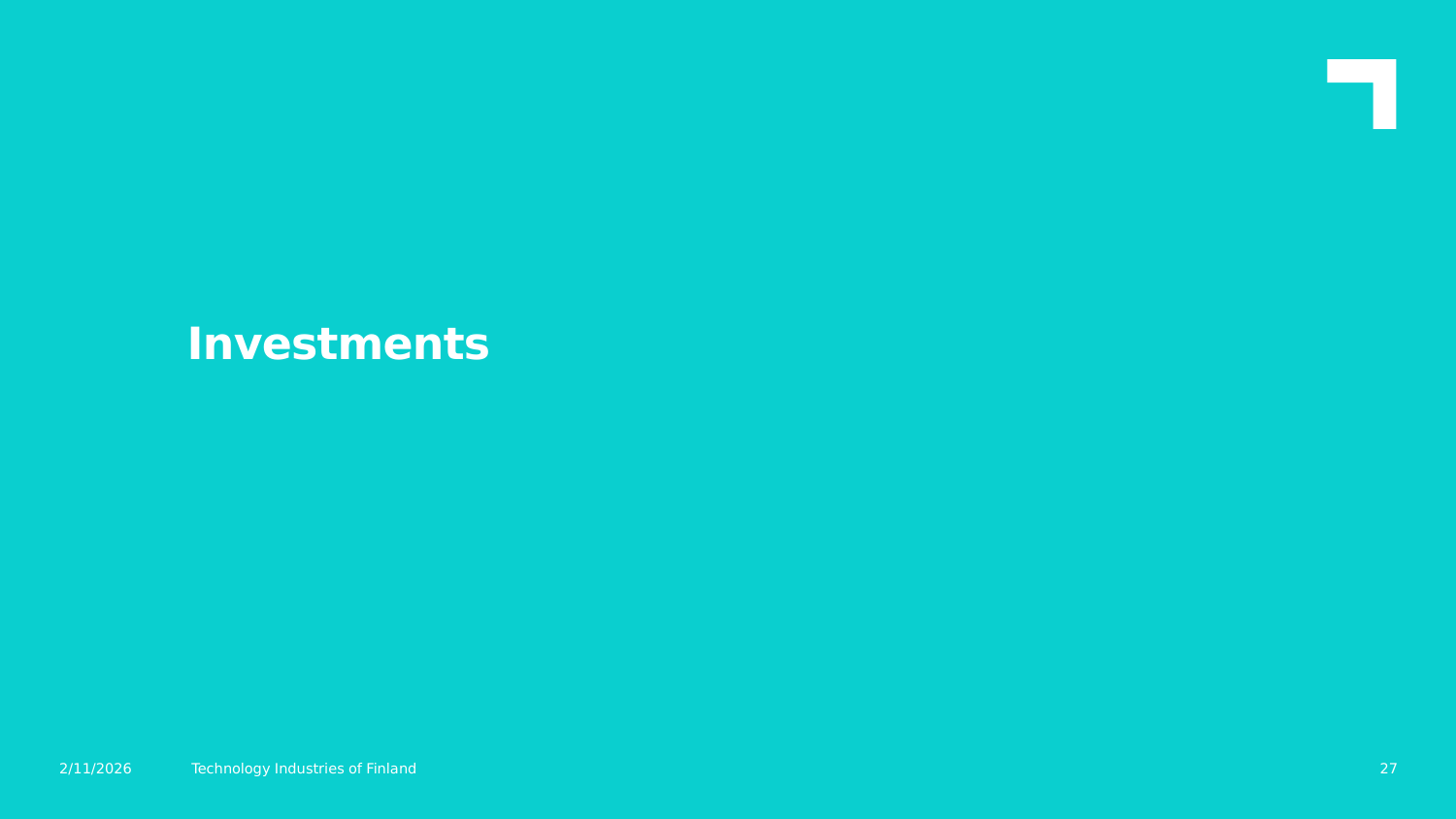

Investments
2/11/2026
Technology Industries of Finland
27